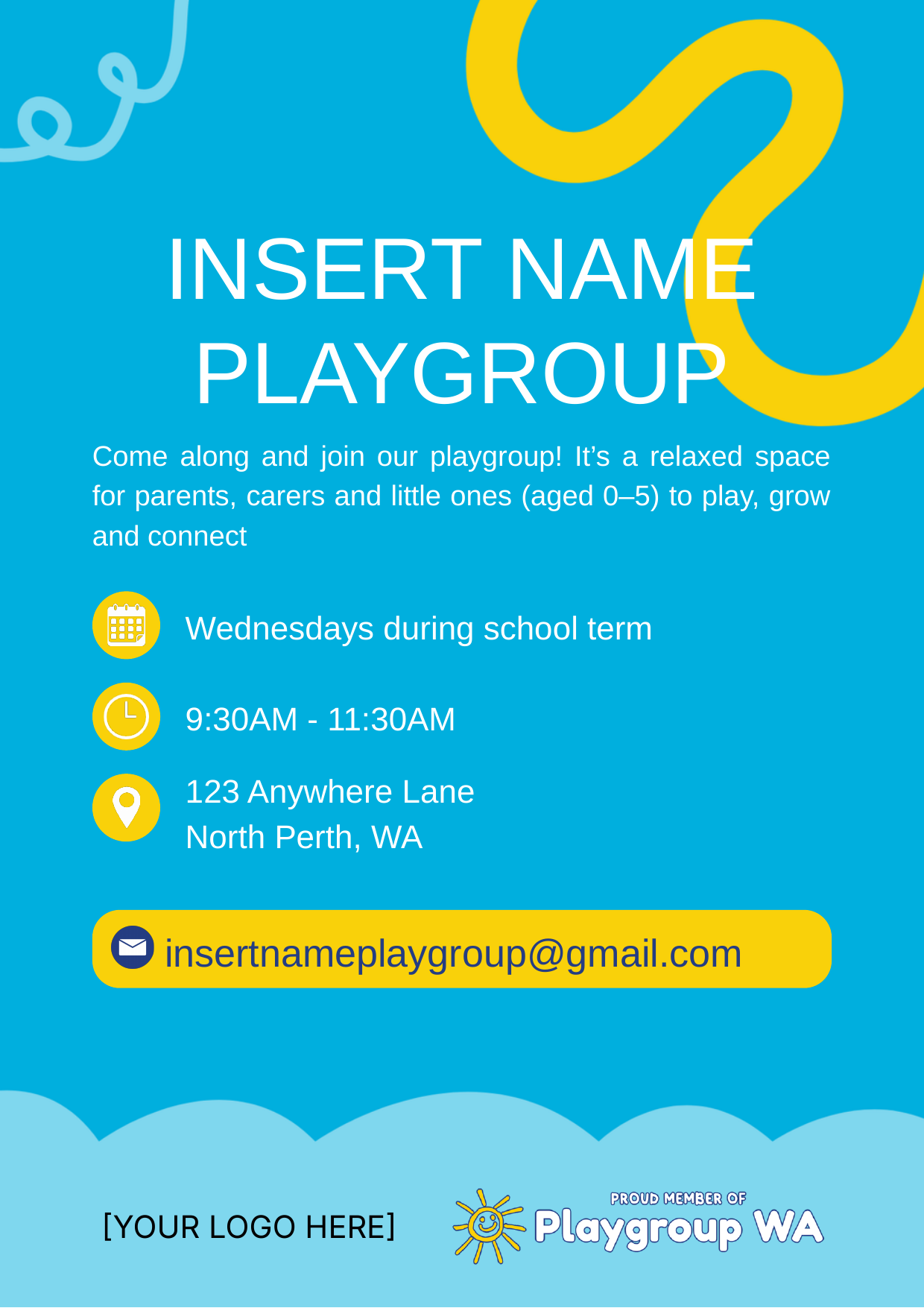

INSERT NAME
PLAYGROUP
Come along and join our playgroup! It’s a relaxed space for parents, carers and little ones (aged 0–5) to play, grow and connect

Wednesdays during school term

9:30AM - 11:30AM
123 Anywhere Lane
North Perth, WA

insertnameplaygroup@gmail.com

[YOUR LOGO HERE]